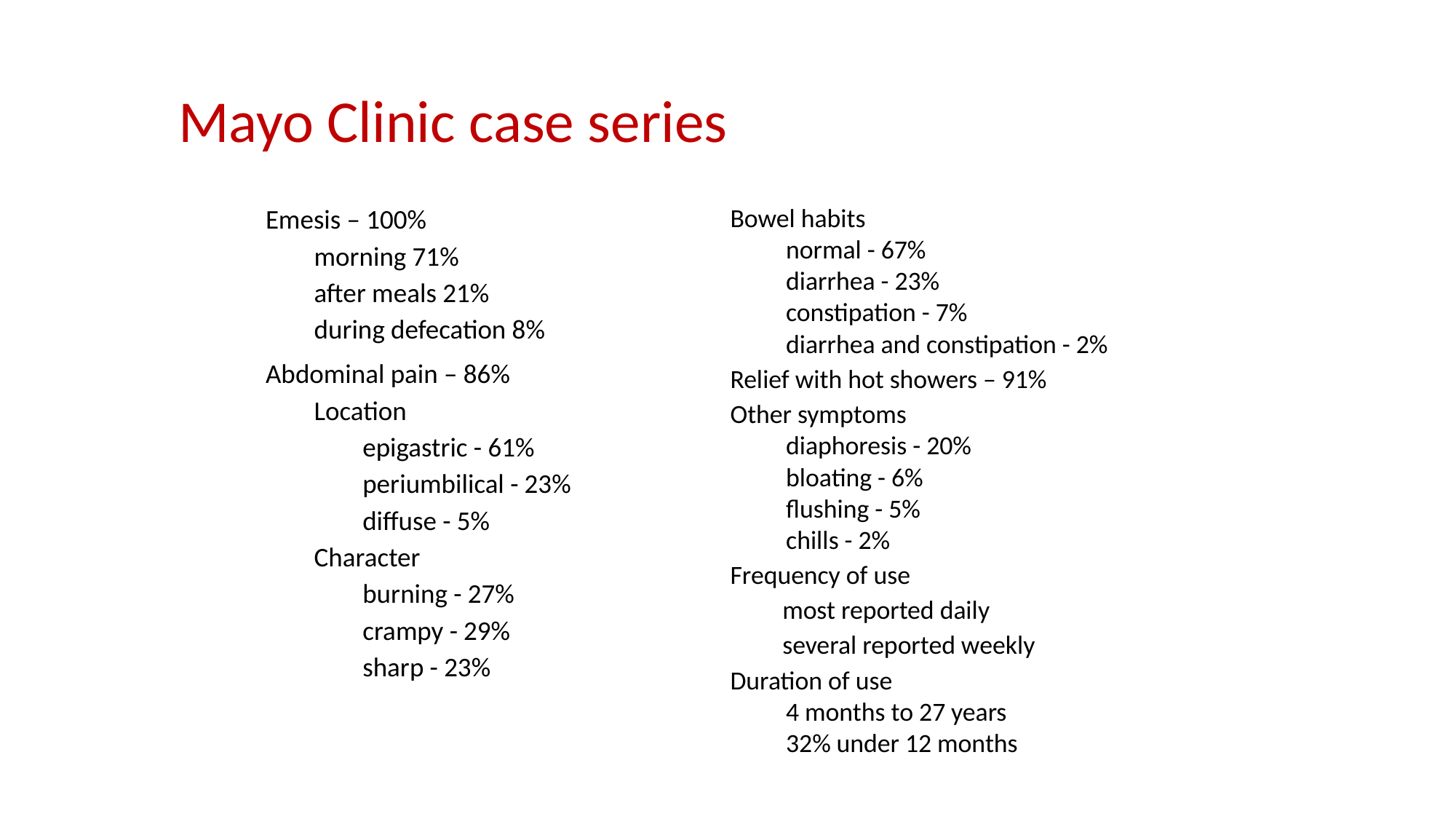

# Mayo Clinic case series
Bowel habits
normal - 67%
diarrhea - 23%
constipation - 7%
diarrhea and constipation - 2%
Relief with hot showers – 91%
Other symptoms
diaphoresis - 20%
bloating - 6%
flushing - 5%
chills - 2%
Frequency of use
         most reported daily
         several reported weekly
Duration of use
4 months to 27 years
32% under 12 months

Emesis – 100%
morning 71%
after meals 21%
during defecation 8%
Abdominal pain – 86%
Location
epigastric - 61%
periumbilical - 23%
diffuse - 5%
Character
burning - 27%
crampy - 29%
sharp - 23%